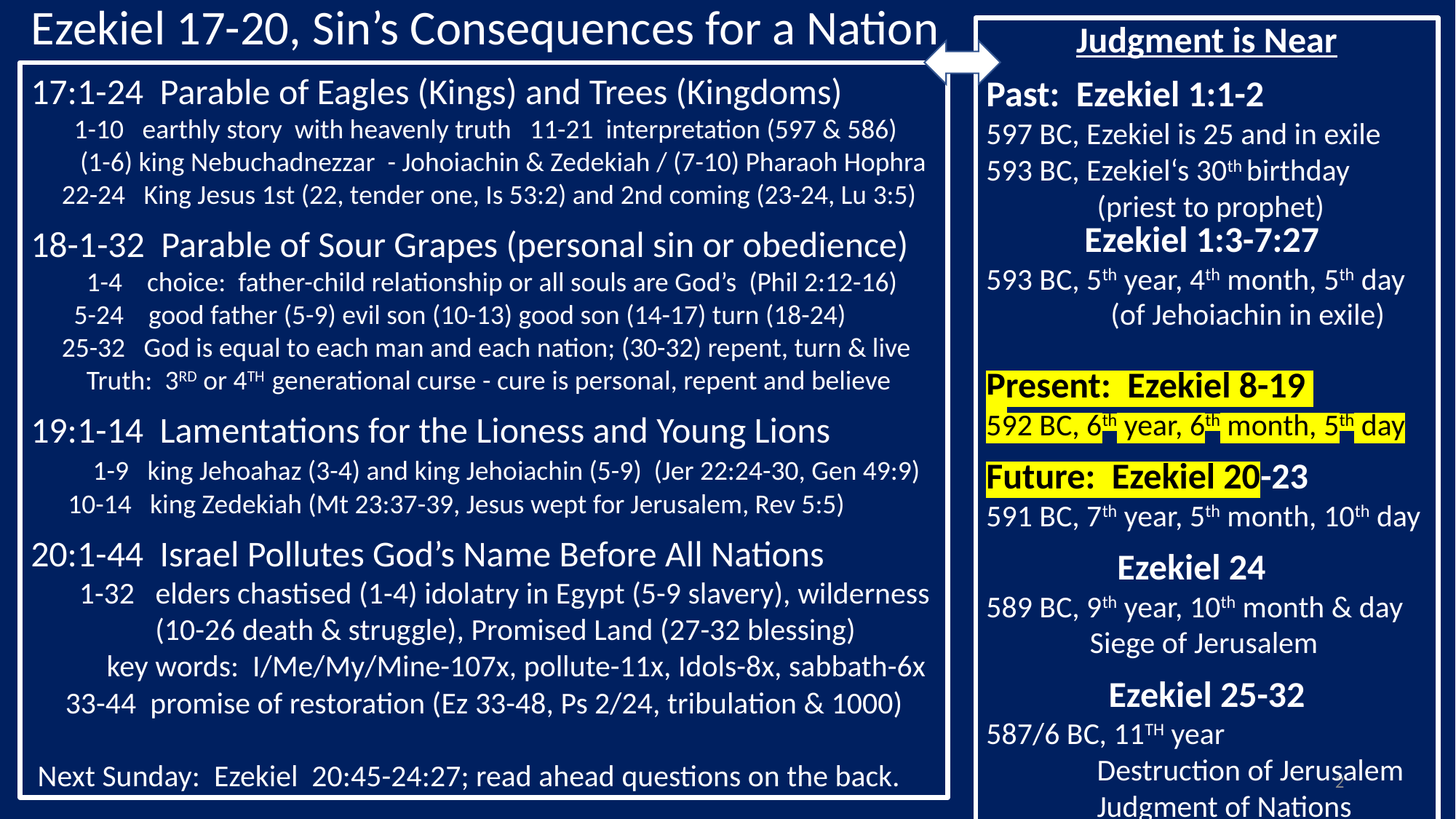

Ezekiel 17-20, Sin’s Consequences for a Nation

Judgment is Near

Past:  Ezekiel 1:1-2

597 BC, Ezekiel is 25 and in exile

593 BC, Ezekiel‘s 30th birthday

                (priest to prophet)

            Ezekiel 1:3-7:27

593 BC, 5th year, 4th month, 5th day

                  (of Jehoiachin in exile)

Present:  Ezekiel 8-19

592 BC, 6th year, 6th month, 5th day

Future:  Ezekiel 20-23

591 BC, 7th year, 5th month, 10th day

                Ezekiel 24

589 BC, 9th year, 10th month & day

               Siege of Jerusalem

Ezekiel 25-32

587/6 BC, 11TH year

                Destruction of Jerusalem

                Judgment of Nations

17:1-24  Parable of Eagles (Kings) and Trees (Kingdoms)
       1-10   earthly story  with heavenly truth   11-21  interpretation (597 & 586)
        (1-6) king Nebuchadnezzar  - Johoiachin & Zedekiah / (7-10) Pharaoh Hophra
     22-24   King Jesus 1st (22, tender one, Is 53:2) and 2nd coming (23-24, Lu 3:5)

18-1-32  Parable of Sour Grapes (personal sin or obedience)
         1-4    choice:  father-child relationship or all souls are God’s  (Phil 2:12-16)
       5-24    good father (5-9) evil son (10-13) good son (14-17) turn (18-24)
     25-32   God is equal to each man and each nation; (30-32) repent, turn & live
         Truth:  3RD or 4TH  generational curse - cure is personal, repent and believe

19:1-14  Lamentations for the Lioness and Young Lions
         1-9   king Jehoahaz (3-4) and king Jehoiachin (5-9)  (Jer 22:24-30, Gen 49:9)
      10-14   king Zedekiah (Mt 23:37-39, Jesus wept for Jerusalem, Rev 5:5)

20:1-44  Israel Pollutes God’s Name Before All Nations
       1-32   elders chastised (1-4) idolatry in Egypt (5-9 slavery), wilderness
                  (10-26 death & struggle), Promised Land (27-32 blessing)
           key words:  I/Me/My/Mine-107x, pollute-11x, Idols-8x, sabbath-6x
     33-44  promise of restoration (Ez 33-48, Ps 2/24, tribulation & 1000)

 Next Sunday:  Ezekiel  20:45-24:27; read ahead questions on the back.
2